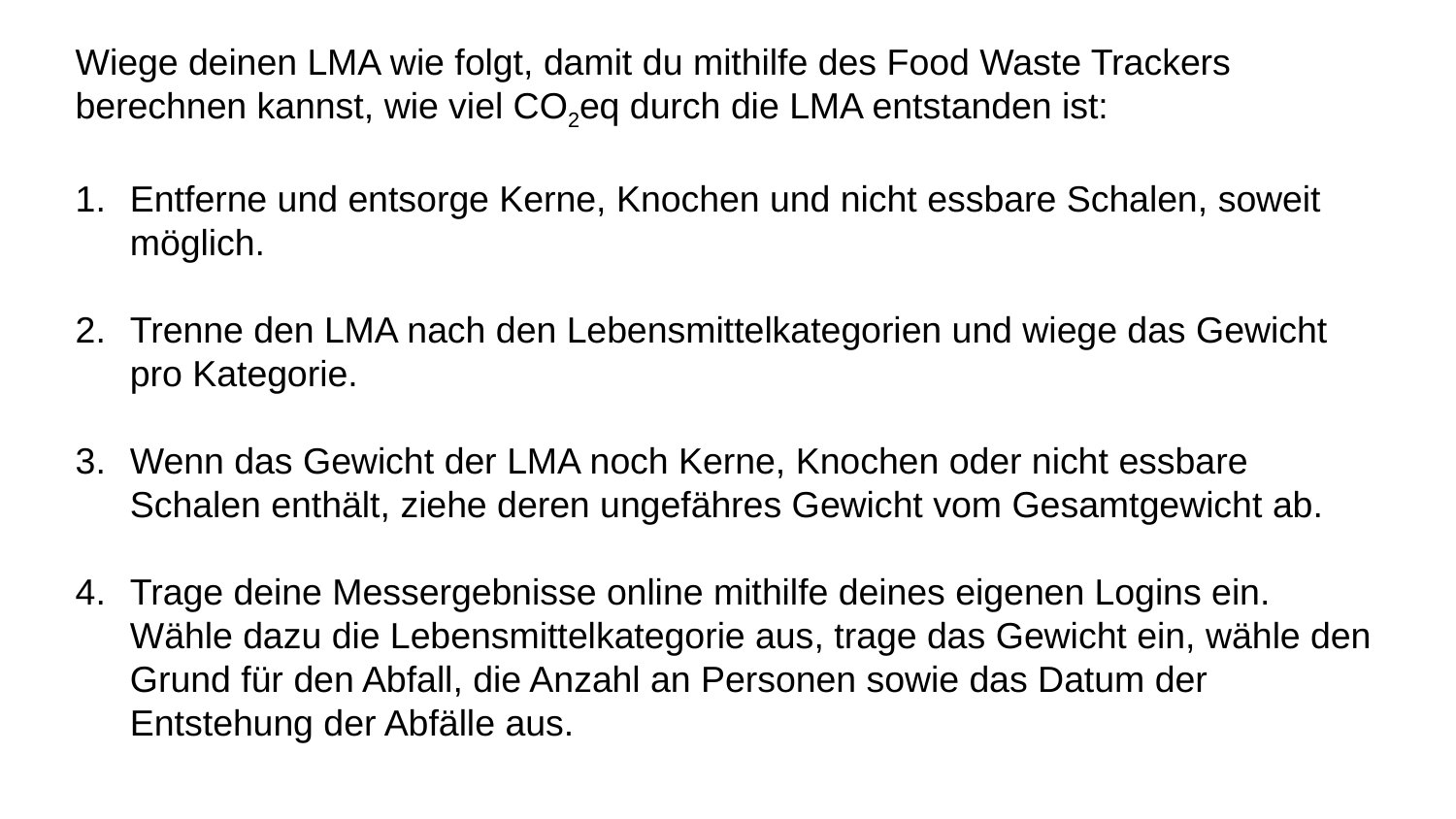

Wiege deinen LMA wie folgt, damit du mithilfe des Food Waste Trackers berechnen kannst, wie viel CO2eq durch die LMA entstanden ist:

Entferne und entsorge Kerne, Knochen und nicht essbare Schalen, soweit möglich.

Trenne den LMA nach den Lebensmittelkategorien und wiege das Gewicht pro Kategorie.

Wenn das Gewicht der LMA noch Kerne, Knochen oder nicht essbare Schalen enthält, ziehe deren ungefähres Gewicht vom Gesamtgewicht ab.

Trage deine Messergebnisse online mithilfe deines eigenen Logins ein. Wähle dazu die Lebensmittelkategorie aus, trage das Gewicht ein, wähle den Grund für den Abfall, die Anzahl an Personen sowie das Datum der Entstehung der Abfälle aus.